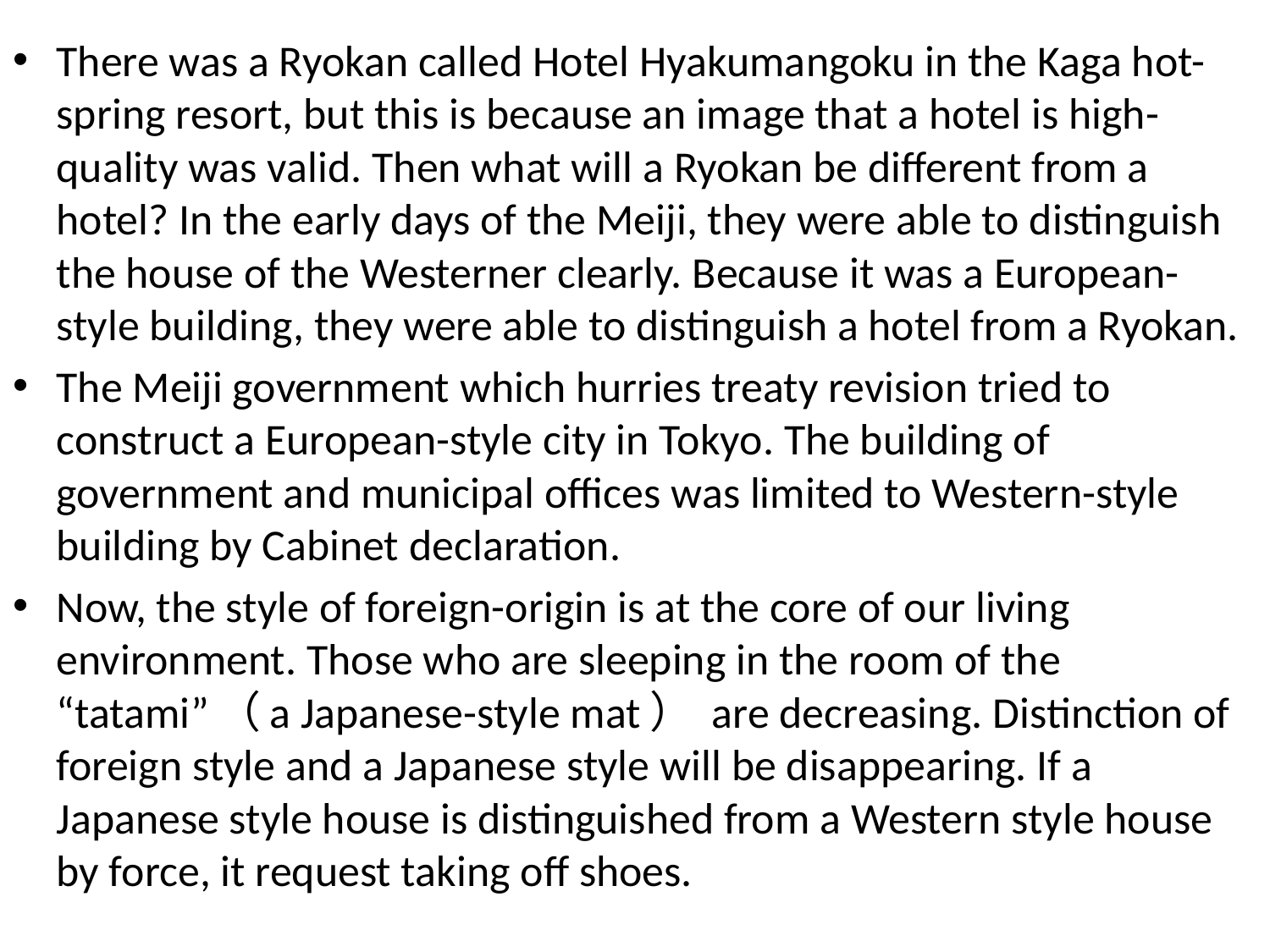

There was a Ryokan called Hotel Hyakumangoku in the Kaga hot-spring resort, but this is because an image that a hotel is high-quality was valid. Then what will a Ryokan be different from a hotel? In the early days of the Meiji, they were able to distinguish the house of the Westerner clearly. Because it was a European-style building, they were able to distinguish a hotel from a Ryokan.
The Meiji government which hurries treaty revision tried to construct a European-style city in Tokyo. The building of government and municipal offices was limited to Western-style building by Cabinet declaration.
Now, the style of foreign-origin is at the core of our living environment. Those who are sleeping in the room of the “tatami”（a Japanese-style mat） are decreasing. Distinction of foreign style and a Japanese style will be disappearing. If a Japanese style house is distinguished from a Western style house by force, it request taking off shoes.